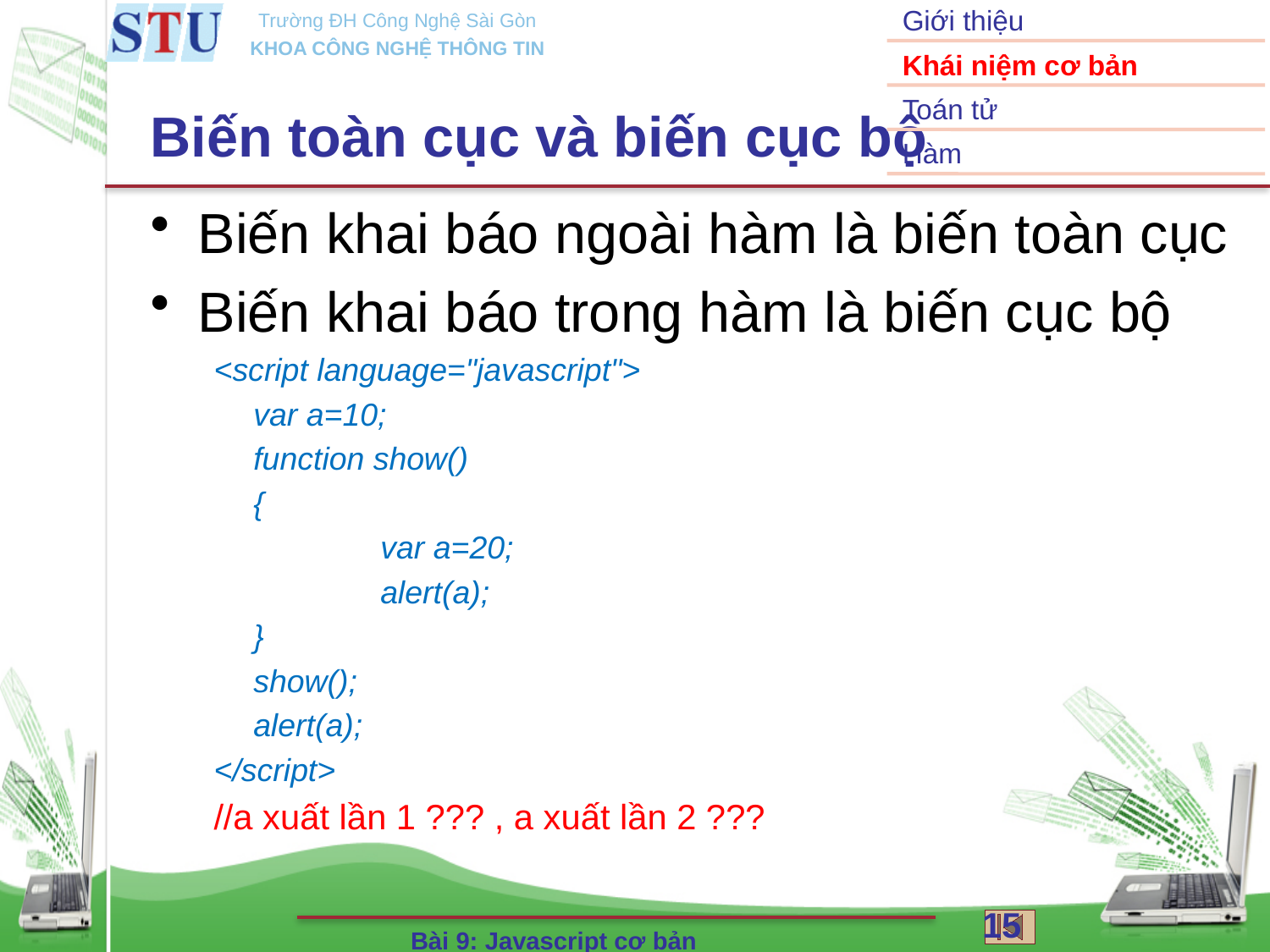

Giới thiệu
Khái niệm cơ bản
Toán tử
Hàm
# Biến toàn cục và biến cục bộ
Biến khai báo ngoài hàm là biến toàn cục
Biến khai báo trong hàm là biến cục bộ
<script language="javascript">
	var a=10;
	function show()
	{
		var a=20;
		alert(a);
	}
	show();
	alert(a);
</script>
//a xuất lần 1 ??? , a xuất lần 2 ???

15
Bài 9: Javascript cơ bản